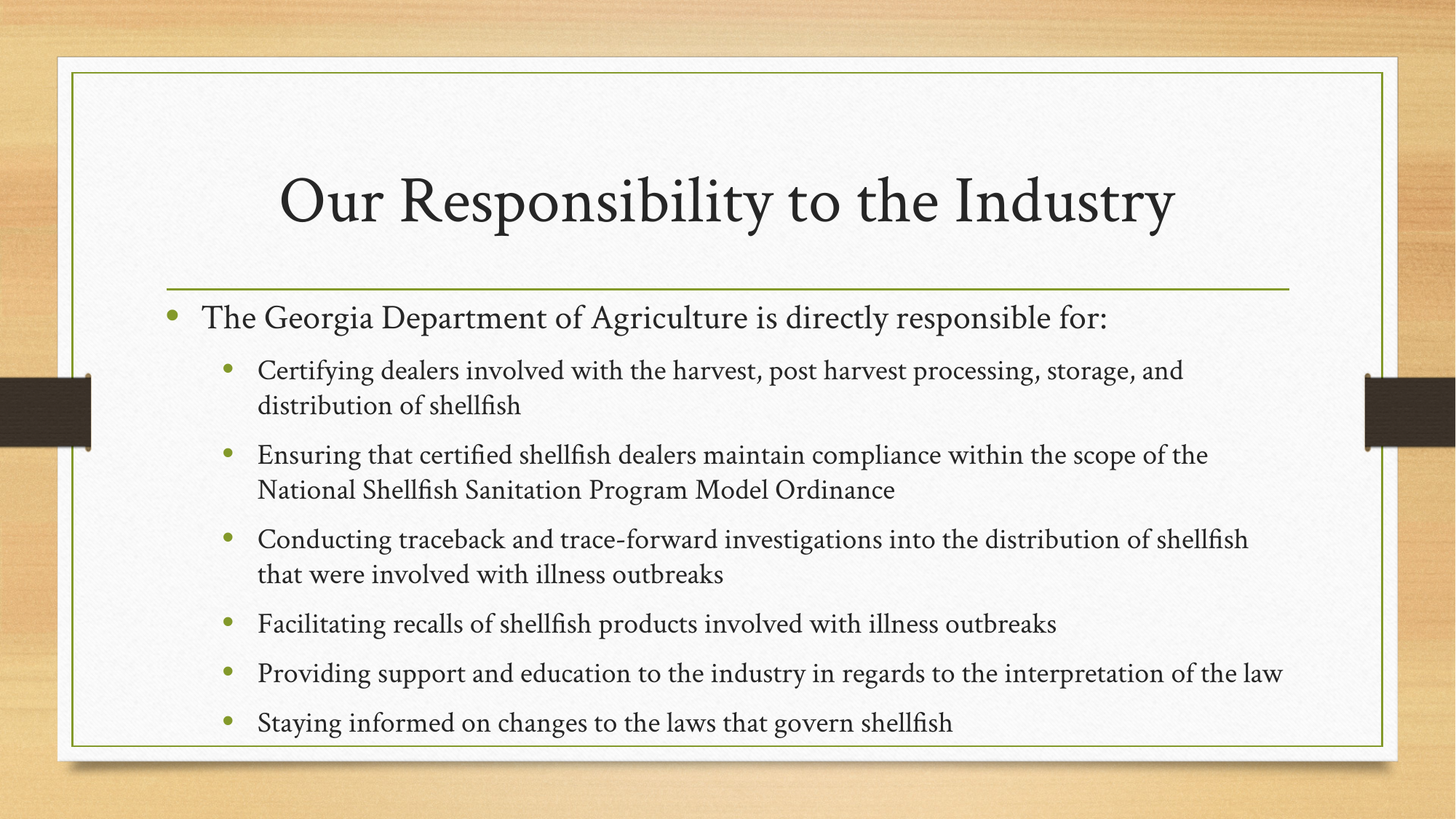

# Our Responsibility to the Industry
The Georgia Department of Agriculture is directly responsible for:
Certifying dealers involved with the harvest, post harvest processing, storage, and distribution of shellfish
Ensuring that certified shellfish dealers maintain compliance within the scope of the National Shellfish Sanitation Program Model Ordinance
Conducting traceback and trace-forward investigations into the distribution of shellfish that were involved with illness outbreaks
Facilitating recalls of shellfish products involved with illness outbreaks
Providing support and education to the industry in regards to the interpretation of the law
Staying informed on changes to the laws that govern shellfish